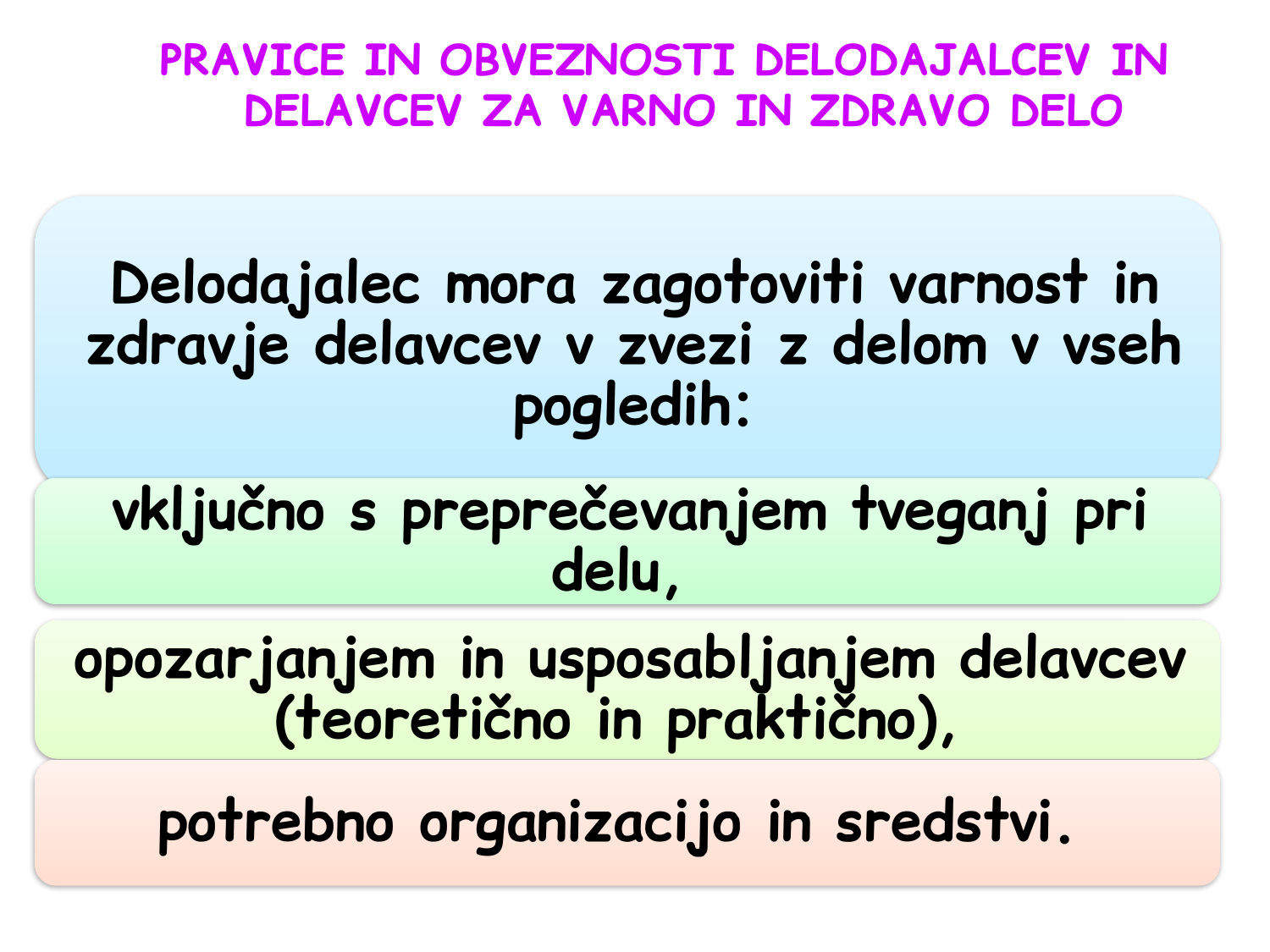

PRAVICE IN OBVEZNOSTI DELODAJALCEV IN DELAVCEV ZA VARNO IN ZDRAVO DELO

Delodajalec mora zagotoviti varnost in zdravje delavcev v zvezi z delom v vseh pogledih:
vključno s preprečevanjem tveganj pri delu,
opozarjanjem in usposabljanjem delavcev (teoretično in praktično),
potrebno organizacijo in sredstvi.